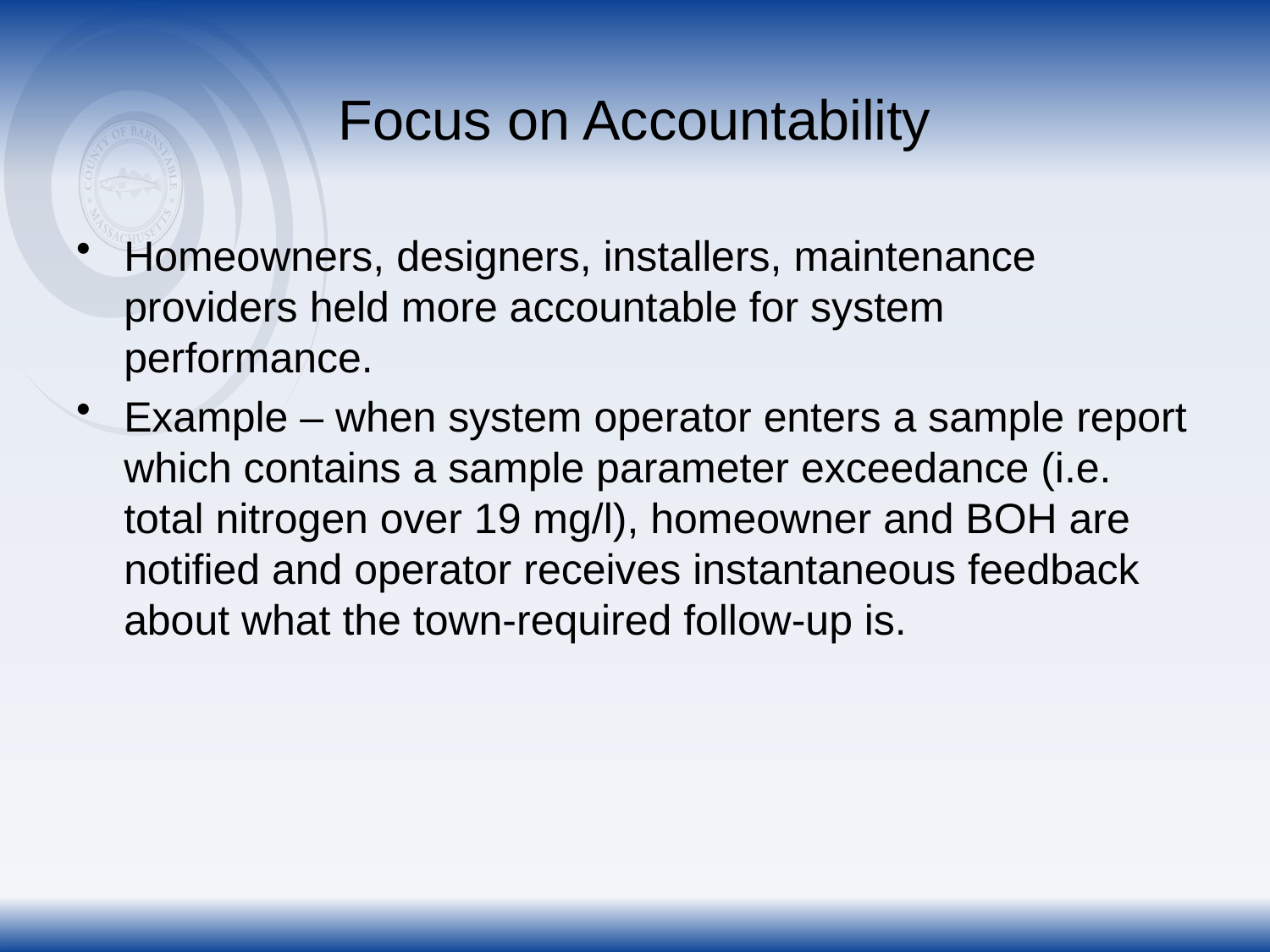

# Focus on Accountability
Homeowners, designers, installers, maintenance providers held more accountable for system performance.
Example – when system operator enters a sample report which contains a sample parameter exceedance (i.e. total nitrogen over 19 mg/l), homeowner and BOH are notified and operator receives instantaneous feedback about what the town-required follow-up is.